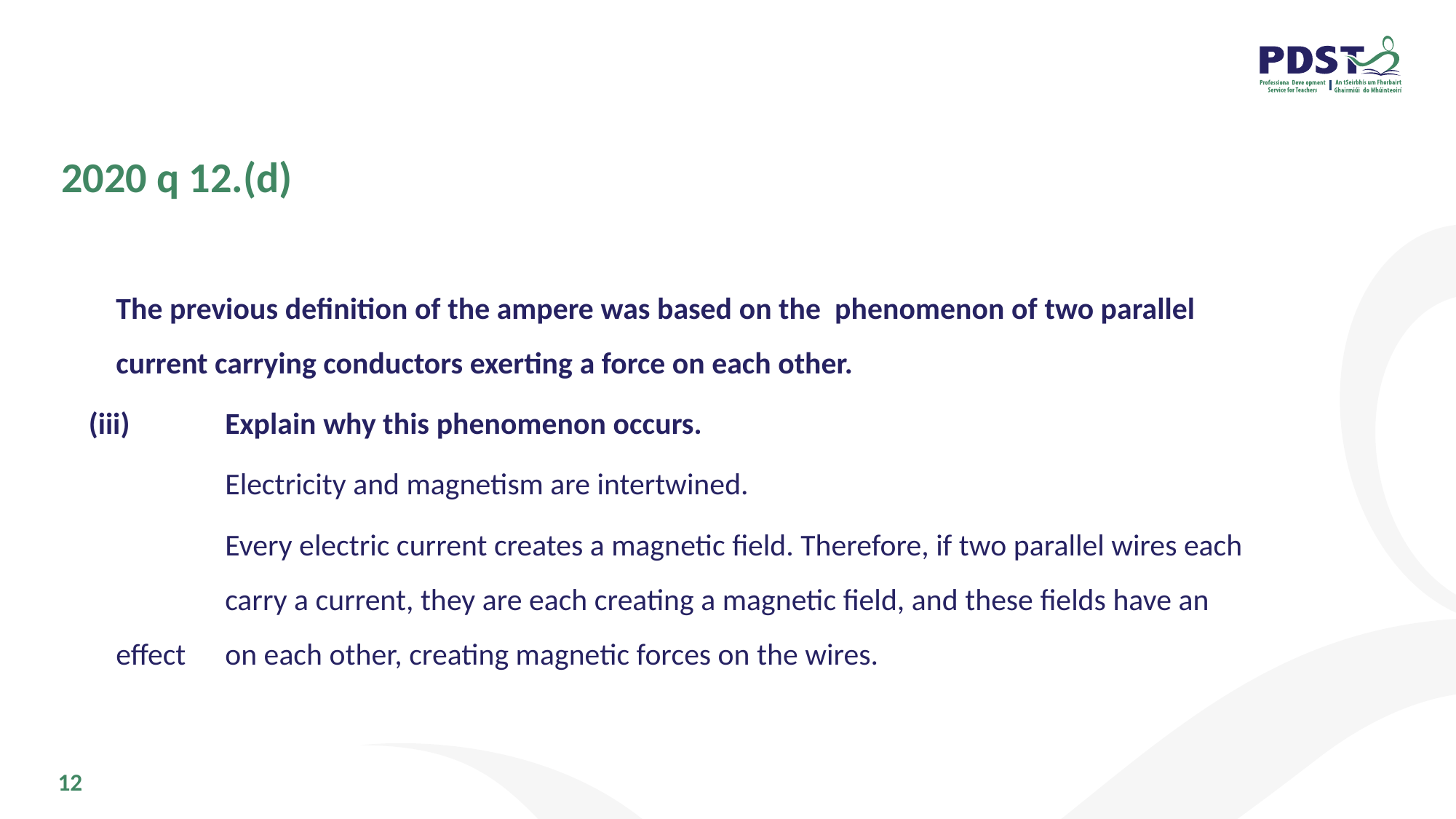

# 2020 q 12.(d)
	The previous definition of the ampere was based on the  phenomenon of two parallel current carrying conductors exerting a force on each other.
(iii)	Explain why this phenomenon occurs.
		Electricity and magnetism are intertwined.
		Every electric current creates a magnetic field. Therefore, if two parallel wires each 	carry a current, they are each creating a magnetic field, and these fields have an effect 	on each other, creating magnetic forces on the wires.

12